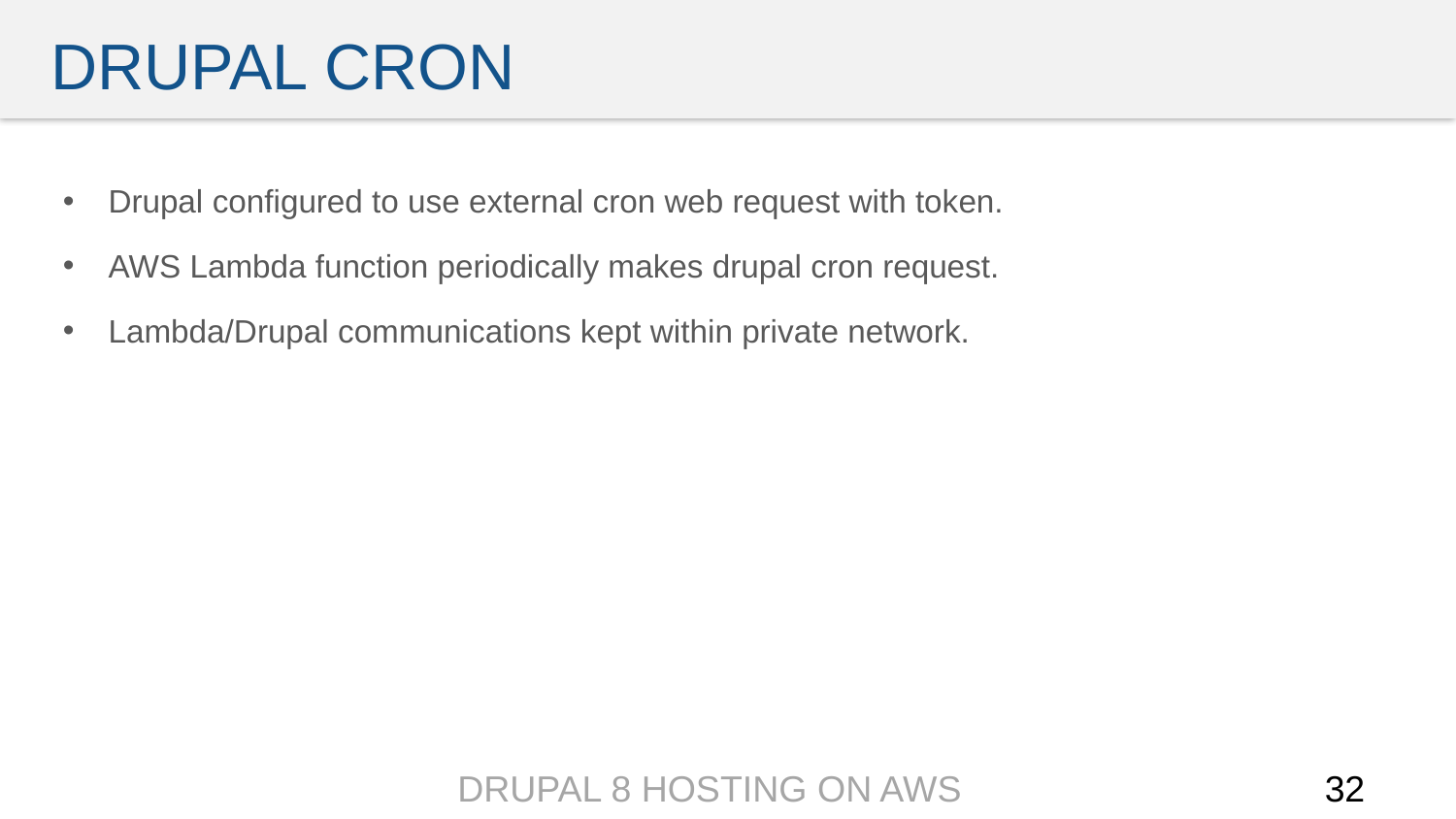

# DRUPAL Cron
Drupal configured to use external cron web request with token.
AWS Lambda function periodically makes drupal cron request.
Lambda/Drupal communications kept within private network.
Drupal 8 Hosting on AWS
32